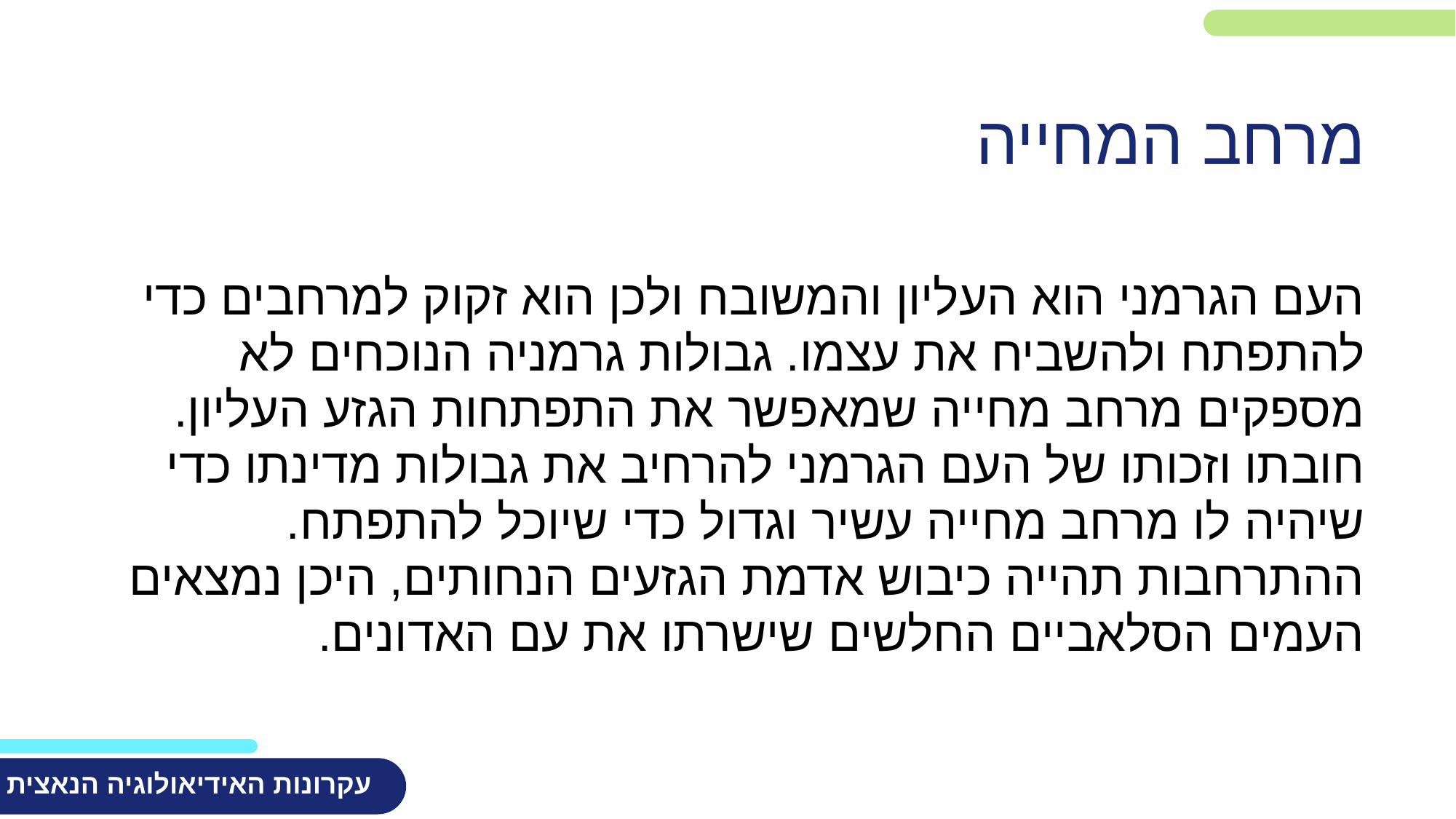

מרחב המחייה
העם הגרמני הוא העליון והמשובח ולכן הוא זקוק למרחבים כדי להתפתח ולהשביח את עצמו. גבולות גרמניה הנוכחים לא מספקים מרחב מחייה שמאפשר את התפתחות הגזע העליון. חובתו וזכותו של העם הגרמני להרחיב את גבולות מדינתו כדי שיהיה לו מרחב מחייה עשיר וגדול כדי שיוכל להתפתח. ההתרחבות תהייה כיבוש אדמת הגזעים הנחותים, היכן נמצאים העמים הסלאביים החלשים שישרתו את עם האדונים.
עקרונות האידיאולוגיה הנאצית